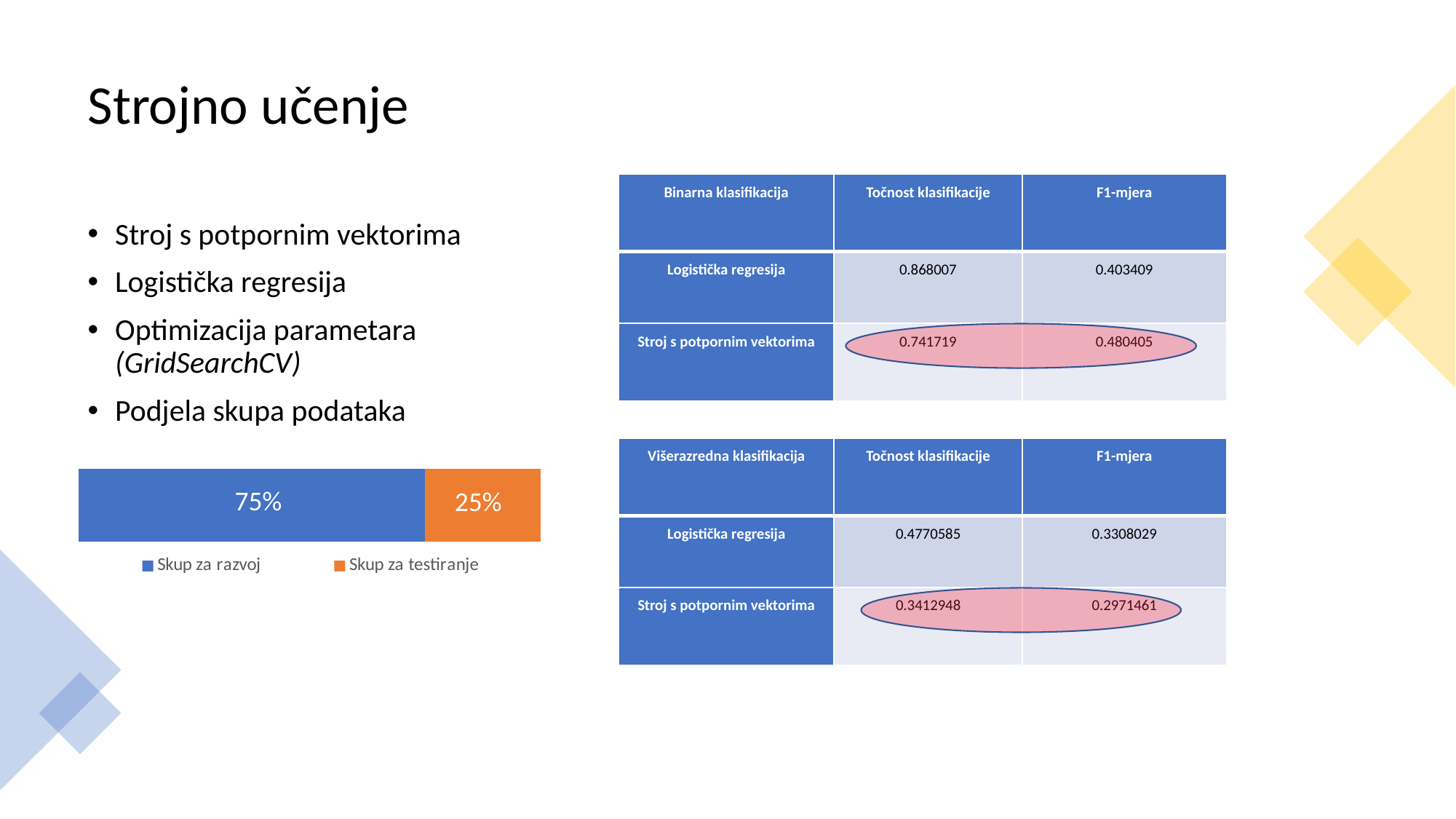

# Strojno učenje

| Binarna klasifikacija | Točnost klasifikacije | F1-mjera |
| --- | --- | --- |
| Logistička regresija | 0.868007 | 0.403409 |
| Stroj s potpornim vektorima | 0.741719 | 0.480405 |
Stroj s potpornim vektorima
Logistička regresija
Optimizacija parametara (GridSearchCV)
Podjela skupa podataka

### Chart

| Category | Skup za razvoj | Skup za testiranje |
|---|---|---|
| Category 1 | 0.75 | 0.25 |
| Višerazredna klasifikacija | Točnost klasifikacije | F1-mjera |
| --- | --- | --- |
| Logistička regresija | 0.4770585 | 0.3308029 |
| Stroj s potpornim vektorima | 0.3412948 | 0.2971461 |
75%
25%